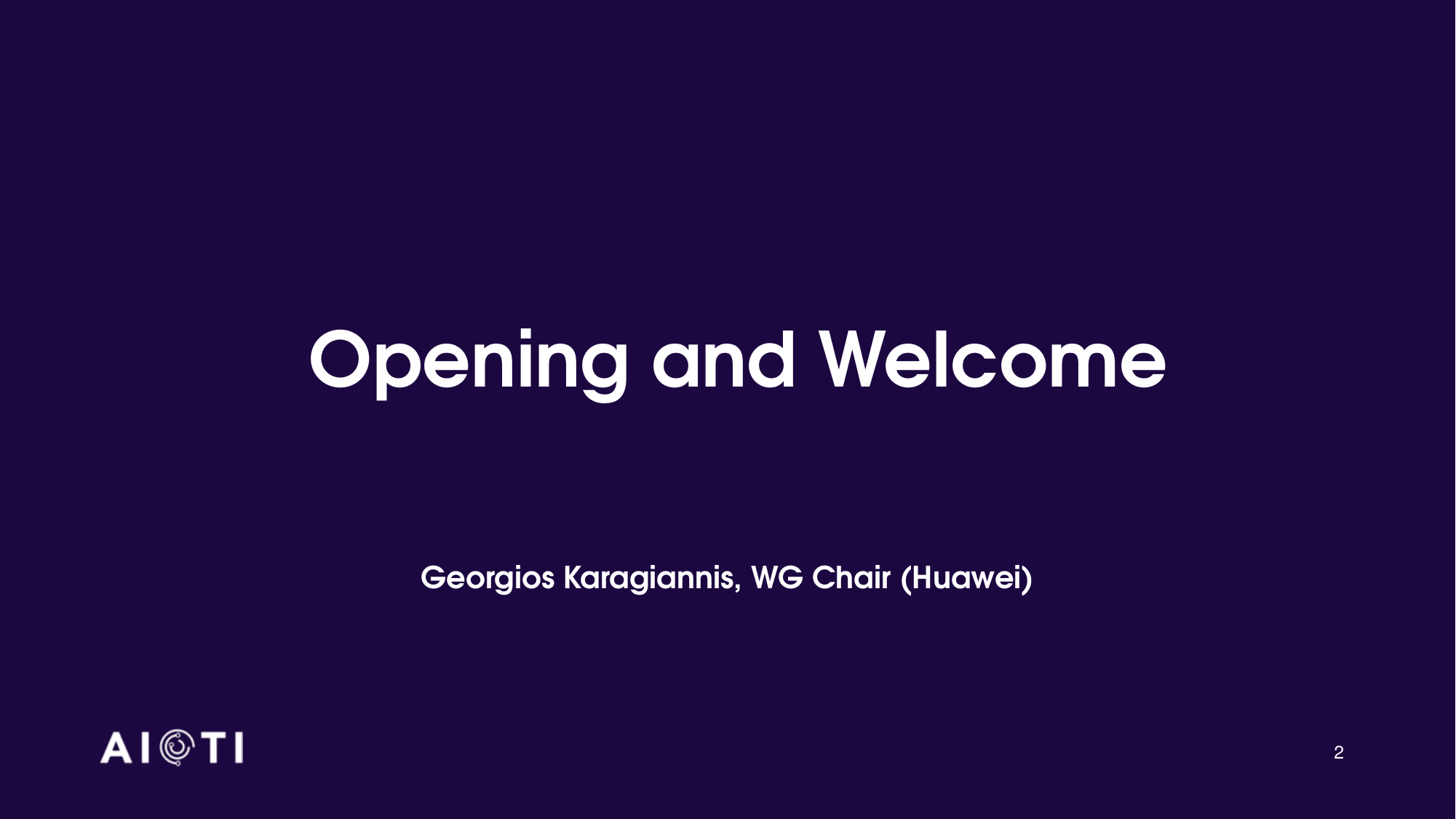

# Opening and Welcome
Georgios Karagiannis, WG Chair (Huawei)